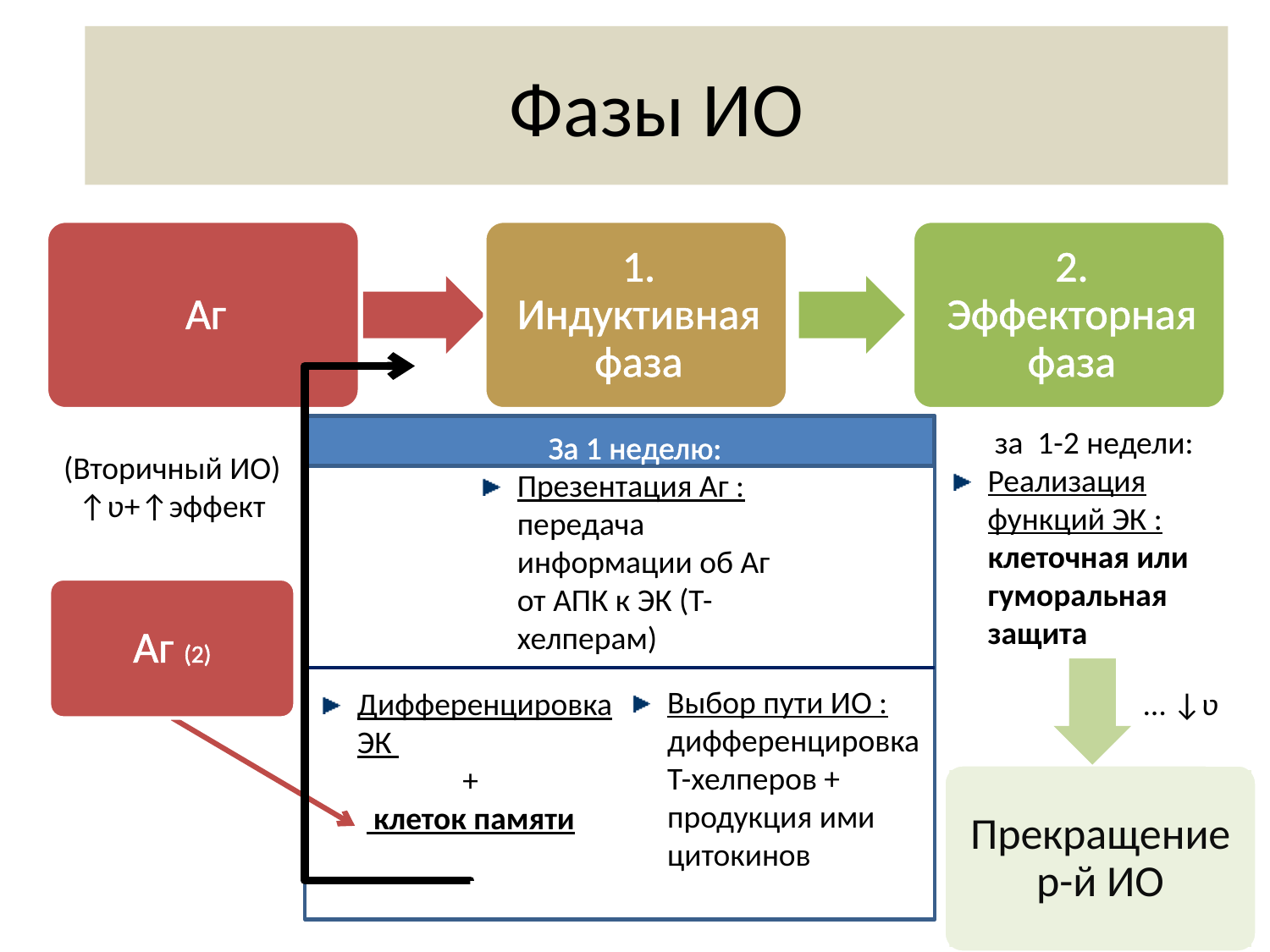

# Фазы ИО
Аг

1. Индуктивная фаза

2. Эффекторная фаза

 за  1-2 недели:
Реализация функций ЭК : клеточная или гуморальная защита

 за 1 неделю:
Презентация Аг : передача информации об Аг от АПК к ЭК (Т-хелперам)

За 1 неделю:
(Вторичный ИО)
↑ʋ+↑эффект

Аг (2)

Выбор пути ИО : дифференцировка Т-хелперов + продукция ими цитокинов

ДифференцировкаЭК
+
 клеток памяти

… ↓ʋ

Прекращение р-й ИО